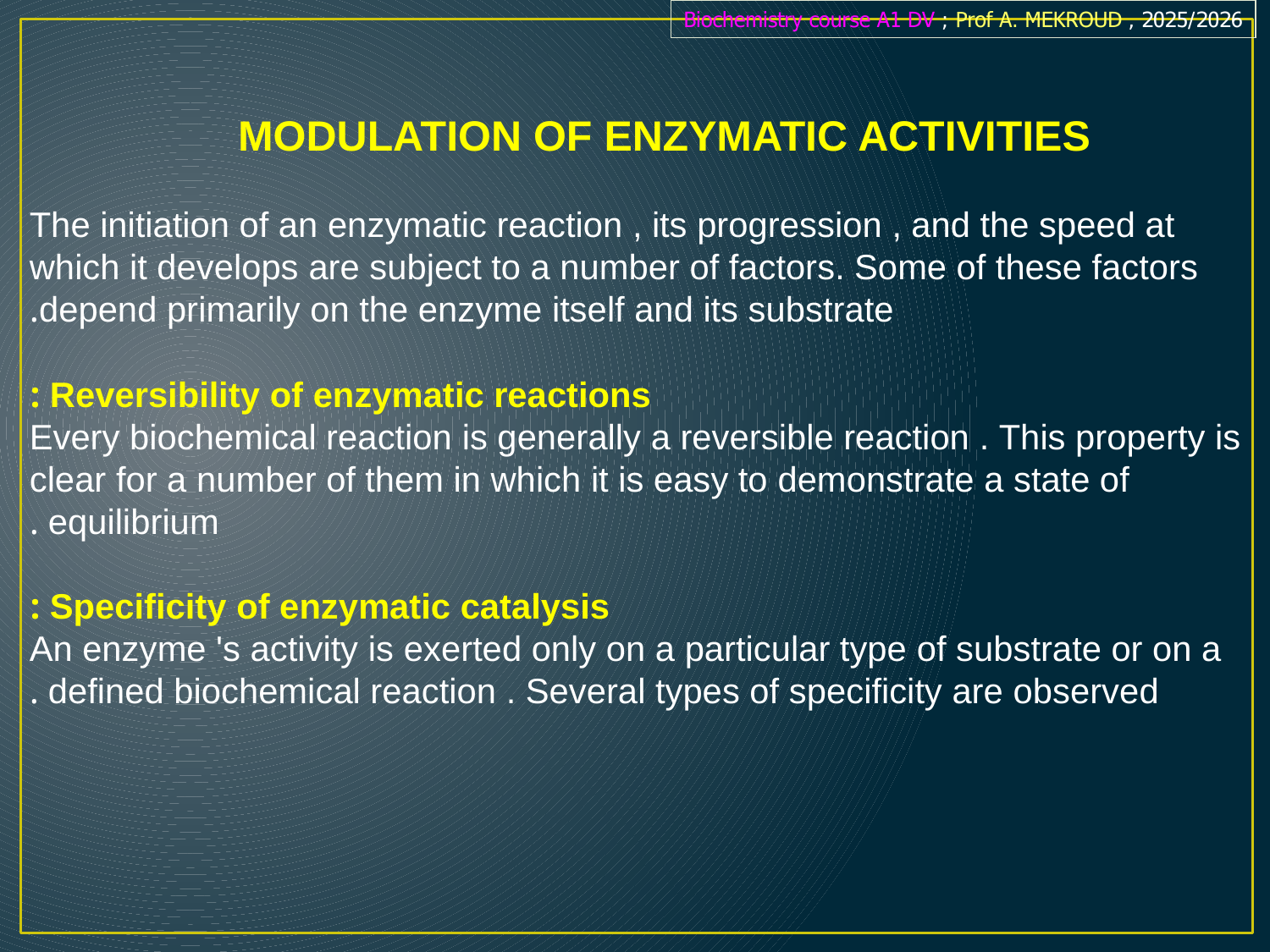

Biochemistry course A1 DV ; Prof A. MEKROUD , 2025/2026
MODULATION OF ENZYMATIC ACTIVITIES
The initiation of an enzymatic reaction , its progression , and the speed at which it develops are subject to a number of factors. Some of these factors depend primarily on the enzyme itself and its substrate.

Reversibility of enzymatic reactions :​​
Every biochemical reaction is generally a reversible reaction . This property is clear for a number of them in which it is easy to demonstrate a state of equilibrium .

Specificity of enzymatic catalysis :
An enzyme 's activity is exerted only on a particular type of substrate or on a defined biochemical reaction . Several types of specificity are observed .